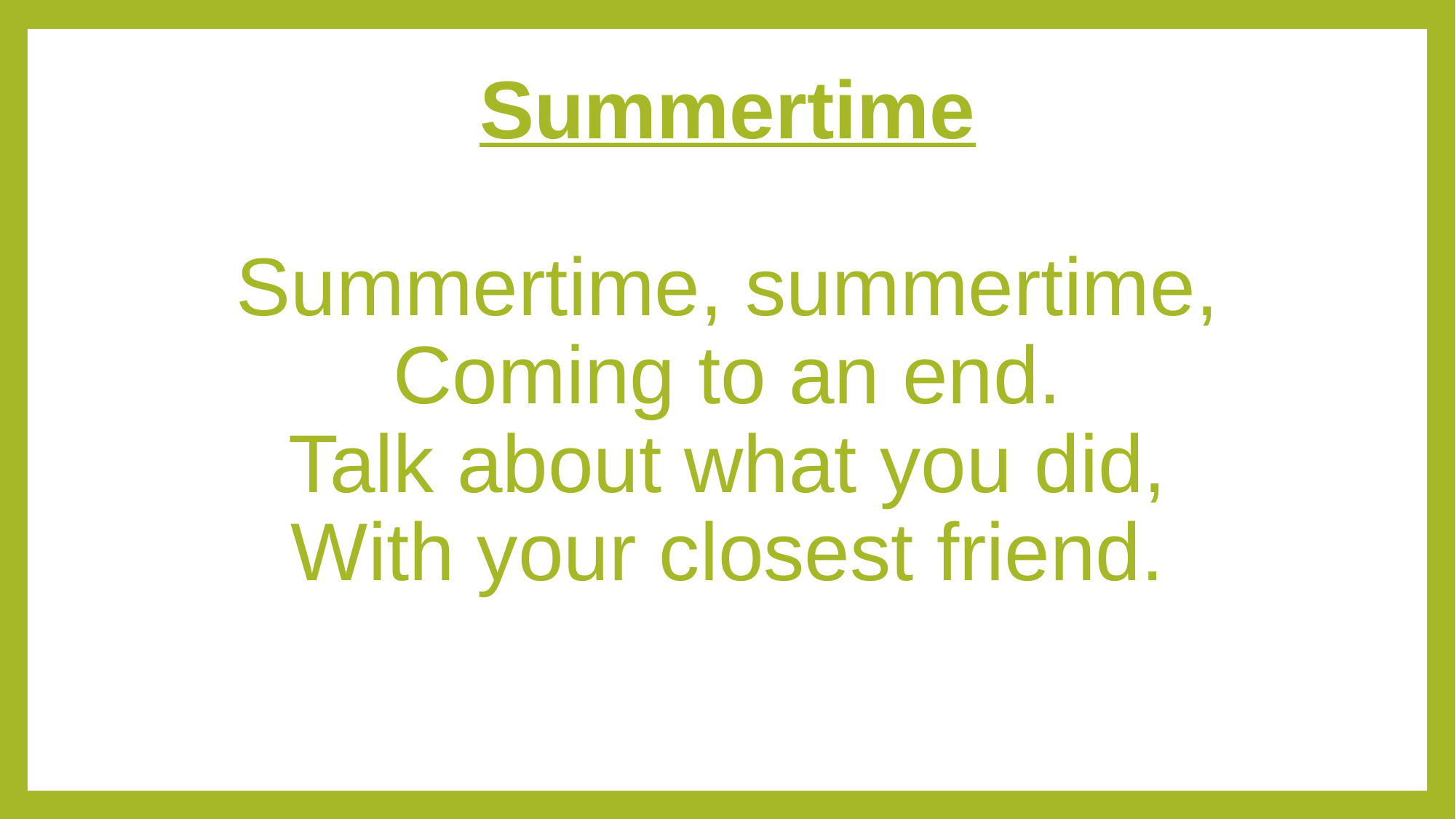

# Summertime Summertime, summertime, Coming to an end. Talk about what you did, With your closest friend.